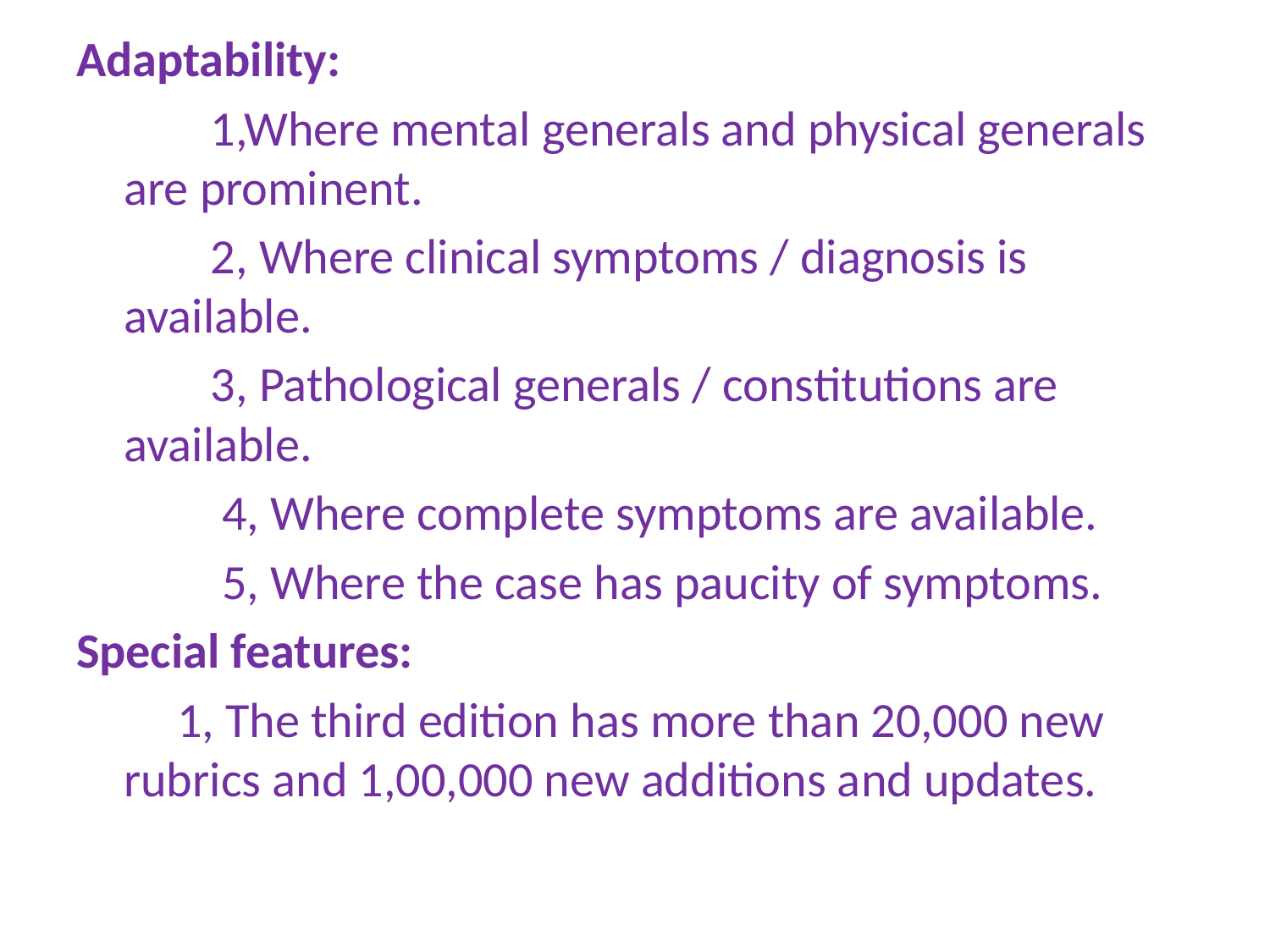

Adaptability:
            1,Where mental generals and physical generals are prominent.
            2, Where clinical symptoms / diagnosis is available.
            3, Pathological generals / constitutions are available.
             4, Where complete symptoms are available.
             5, Where the case has paucity of symptoms.
Special features:
         1, The third edition has more than 20,000 new rubrics and 1,00,000 new additions and updates.